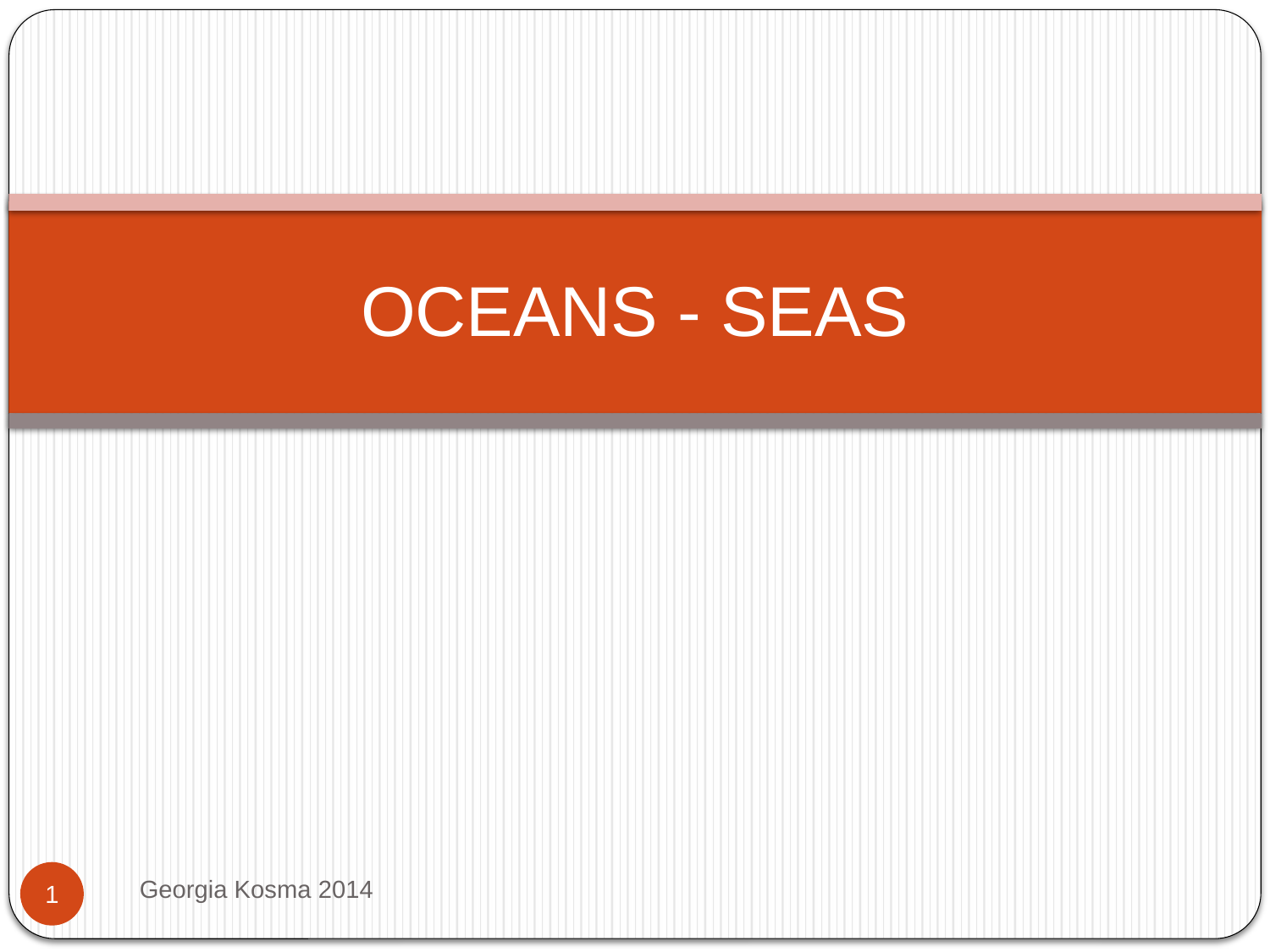

# OCEANS - SEAS

Georgia Kosma 2014
1